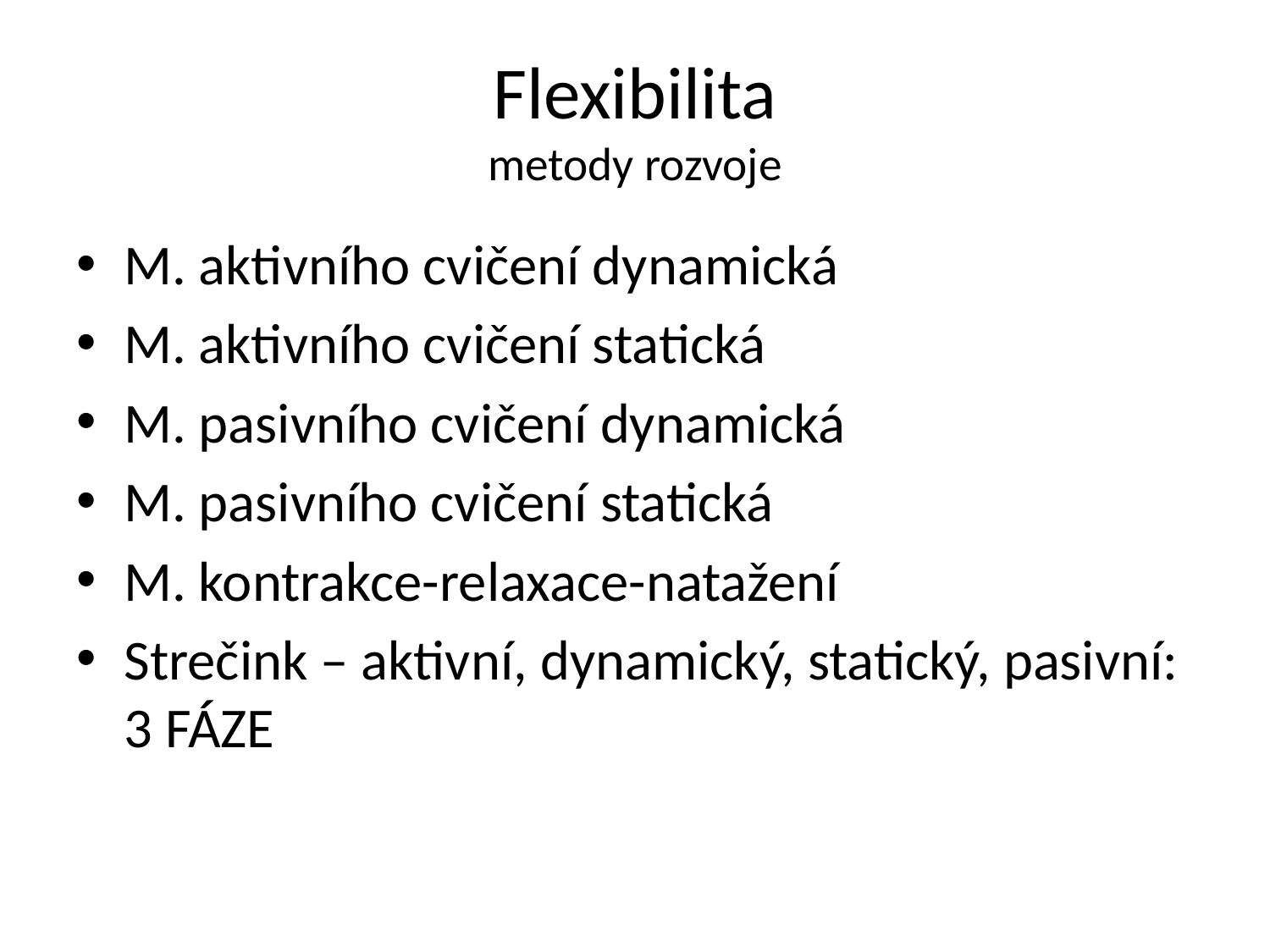

# Flexibilita metody rozvoje
M. aktivního cvičení dynamická
M. aktivního cvičení statická
M. pasivního cvičení dynamická
M. pasivního cvičení statická
M. kontrakce-relaxace-natažení
Strečink – aktivní, dynamický, statický, pasivní: 3 FÁZE